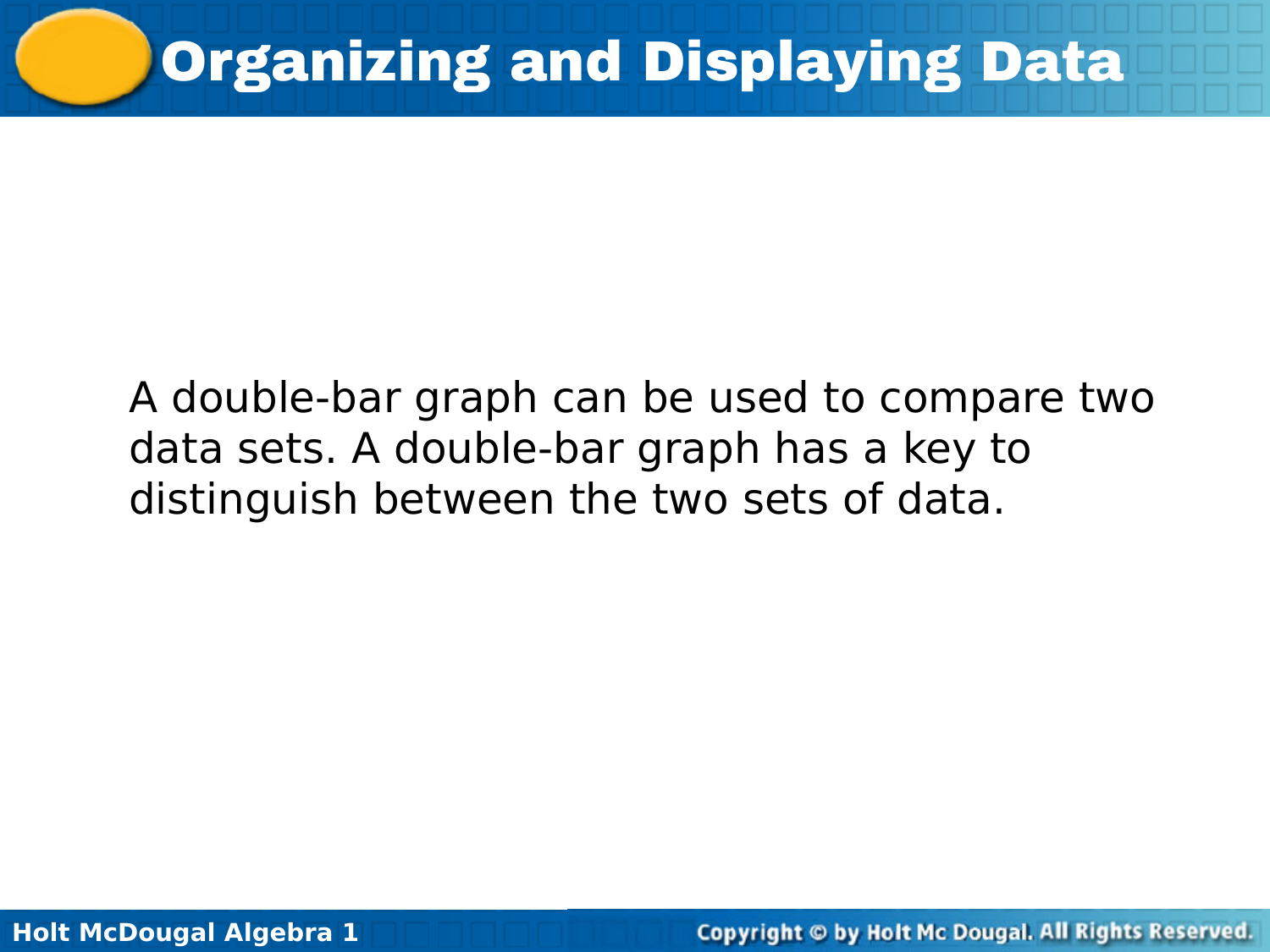

A double-bar graph can be used to compare two data sets. A double-bar graph has a key to distinguish between the two sets of data.